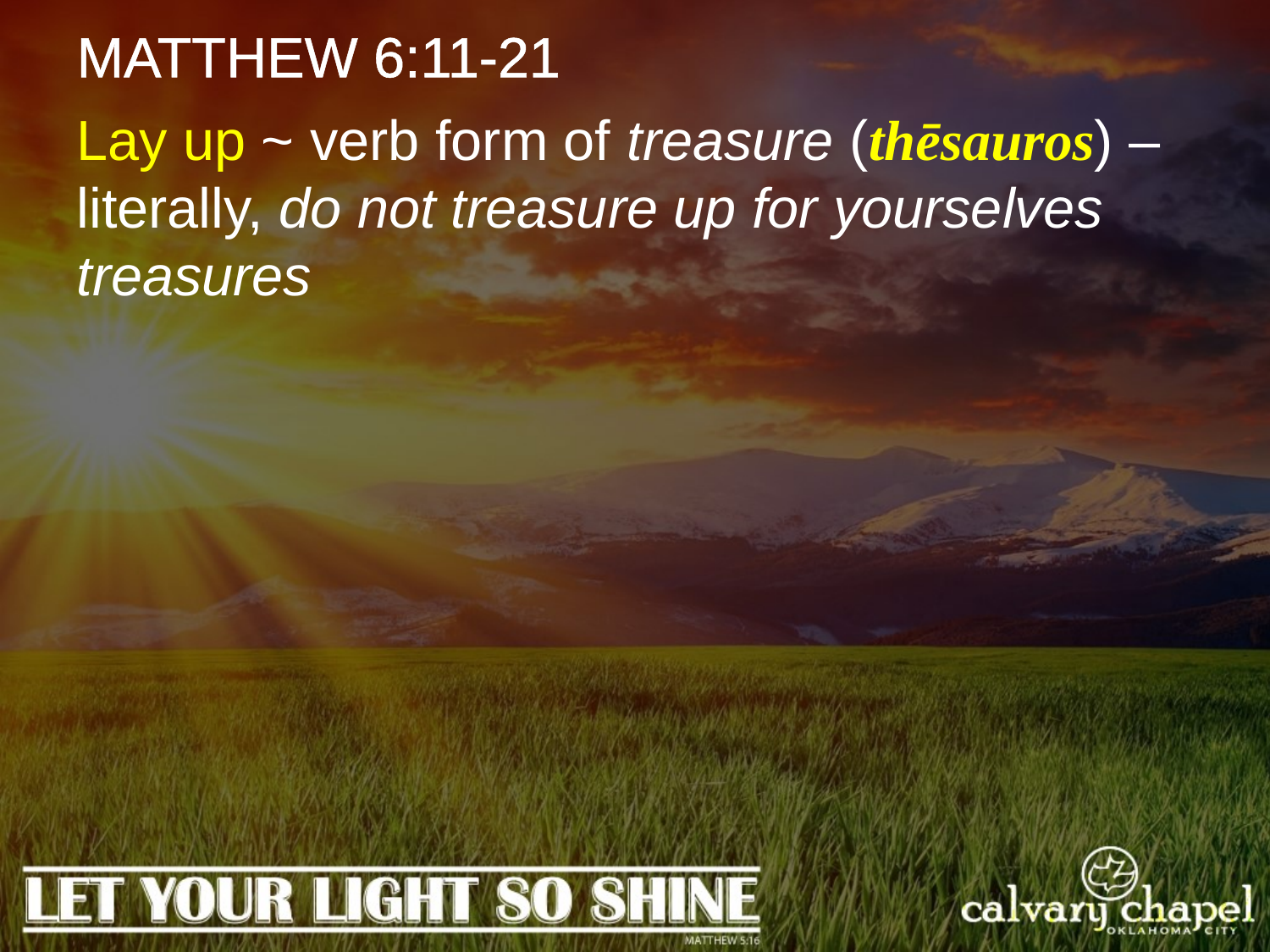

MATTHEW 6:11-21
Lay up ~ verb form of treasure (thēsauros) – literally, do not treasure up for yourselves treasures